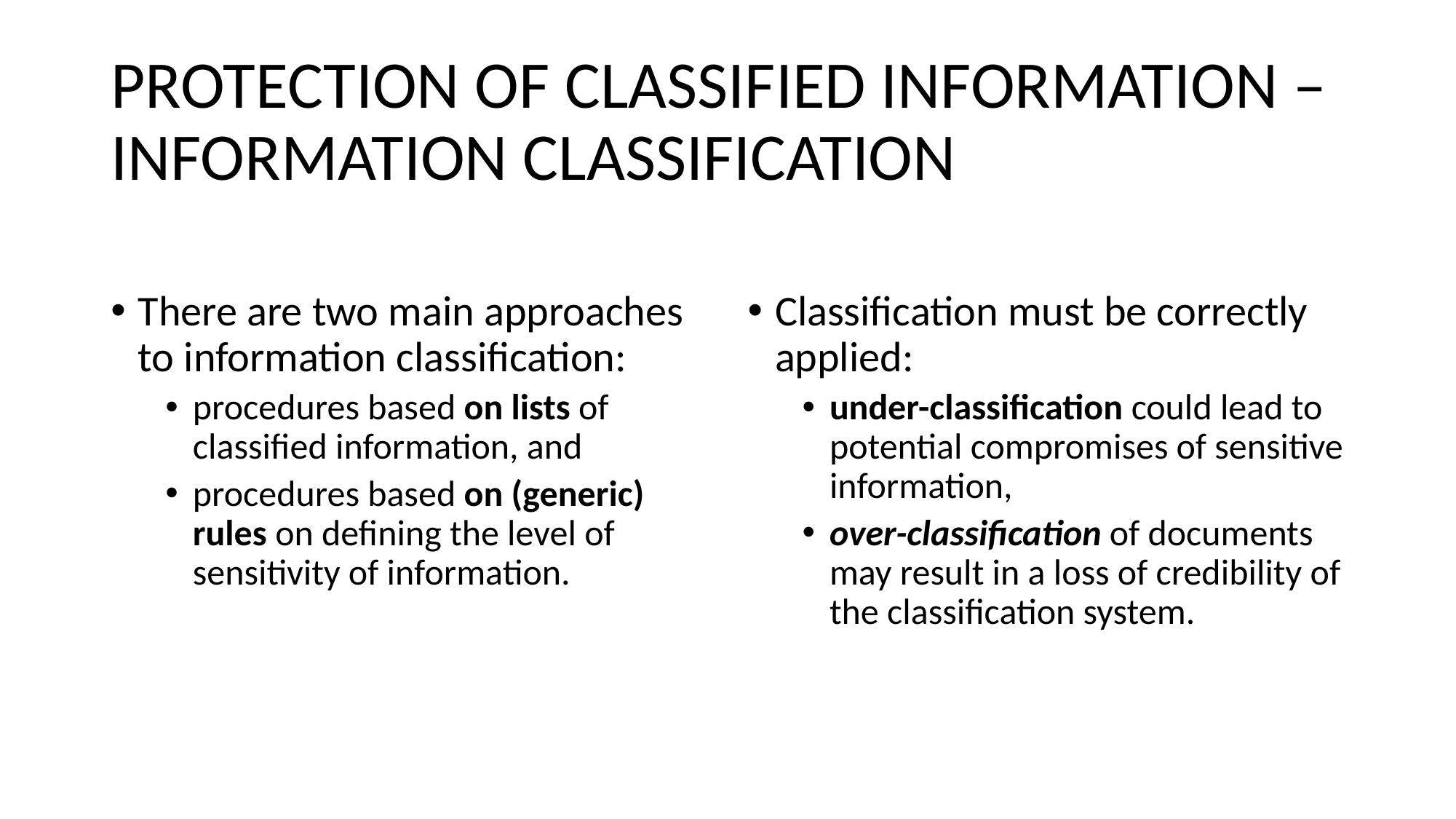

# PROTECTION OF CLASSIFIED INFORMATION – INFORMATION CLASSIFICATION

There are two main approaches to information classification:
procedures based on lists of classified information, and
procedures based on (generic) rules on defining the level of sensitivity of information.

Classification must be correctly applied:
under-classification could lead to potential compromises of sensitive information,
over-classification of documents may result in a loss of credibility of the classification system.